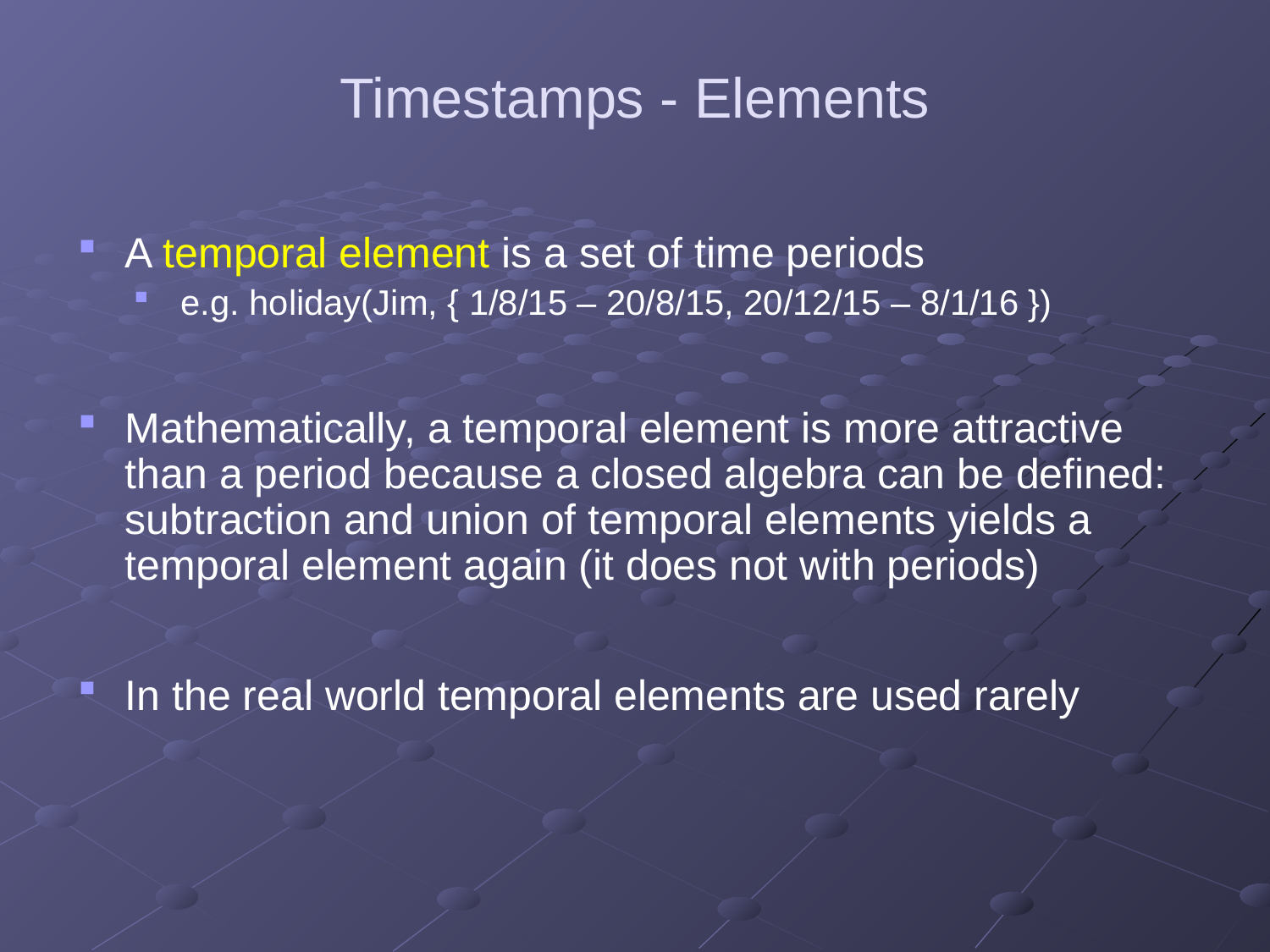

# Timestamps - Elements

A temporal element is a set of time periods
e.g. holiday(Jim, { 1/8/15 – 20/8/15, 20/12/15 – 8/1/16 })

Mathematically, a temporal element is more attractive than a period because a closed algebra can be defined: subtraction and union of temporal elements yields a temporal element again (it does not with periods)

In the real world temporal elements are used rarely